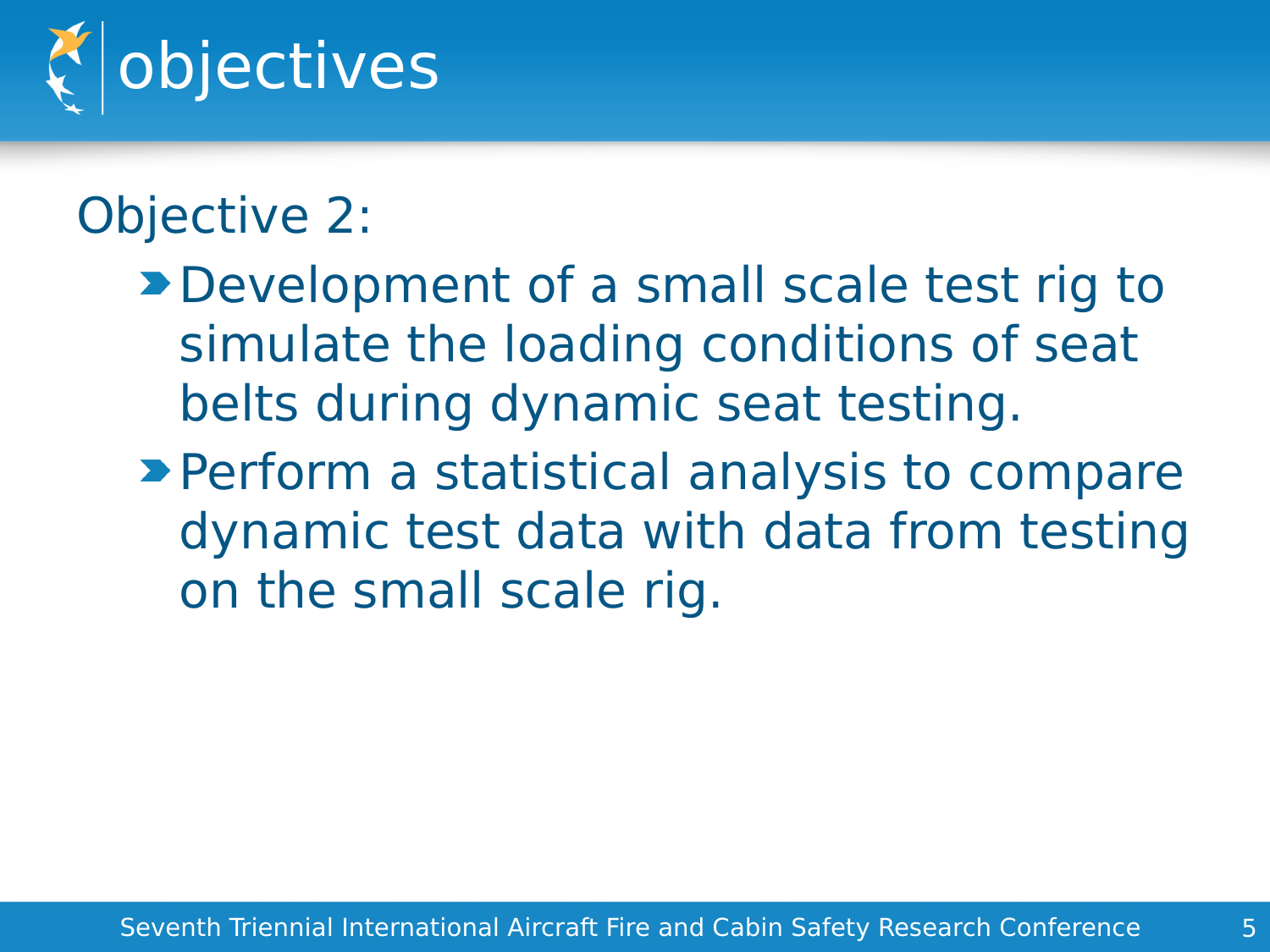

# objectives
Objective 2:
Development of a small scale test rig to simulate the loading conditions of seat belts during dynamic seat testing.
Perform a statistical analysis to compare dynamic test data with data from testing on the small scale rig.

Seventh Triennial International Aircraft Fire and Cabin Safety Research Conference
5